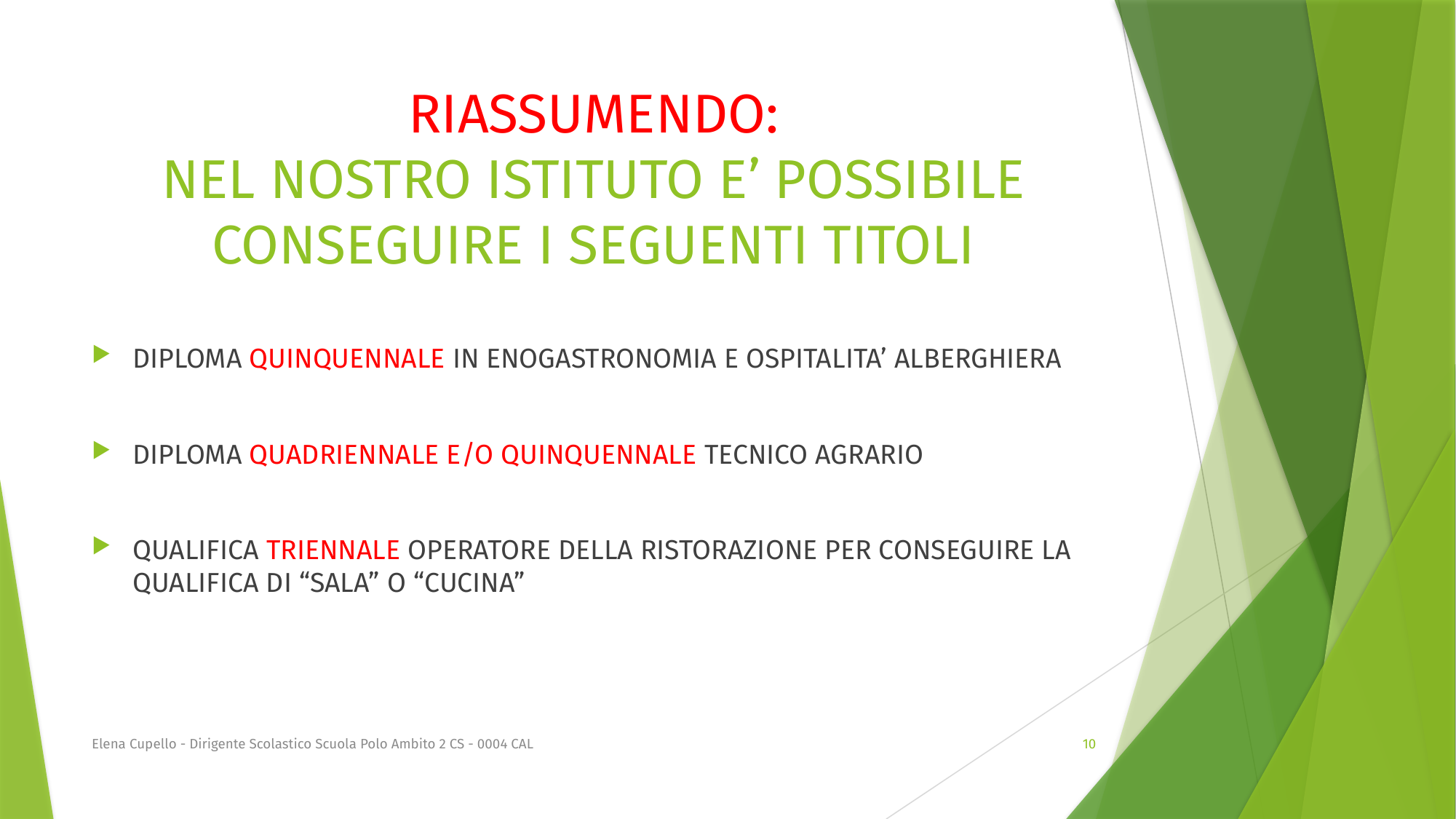

# RIASSUMENDO: NEL NOSTRO ISTITUTO E’ POSSIBILE CONSEGUIRE I SEGUENTI TITOLI
DIPLOMA QUINQUENNALE IN ENOGASTRONOMIA E OSPITALITA’ ALBERGHIERA

DIPLOMA QUADRIENNALE E/O QUINQUENNALE TECNICO AGRARIO

QUALIFICA TRIENNALE OPERATORE DELLA RISTORAZIONE PER CONSEGUIRE LA QUALIFICA DI “SALA” O “CUCINA”

Elena Cupello - Dirigente Scolastico Scuola Polo Ambito 2 CS - 0004 CAL
10